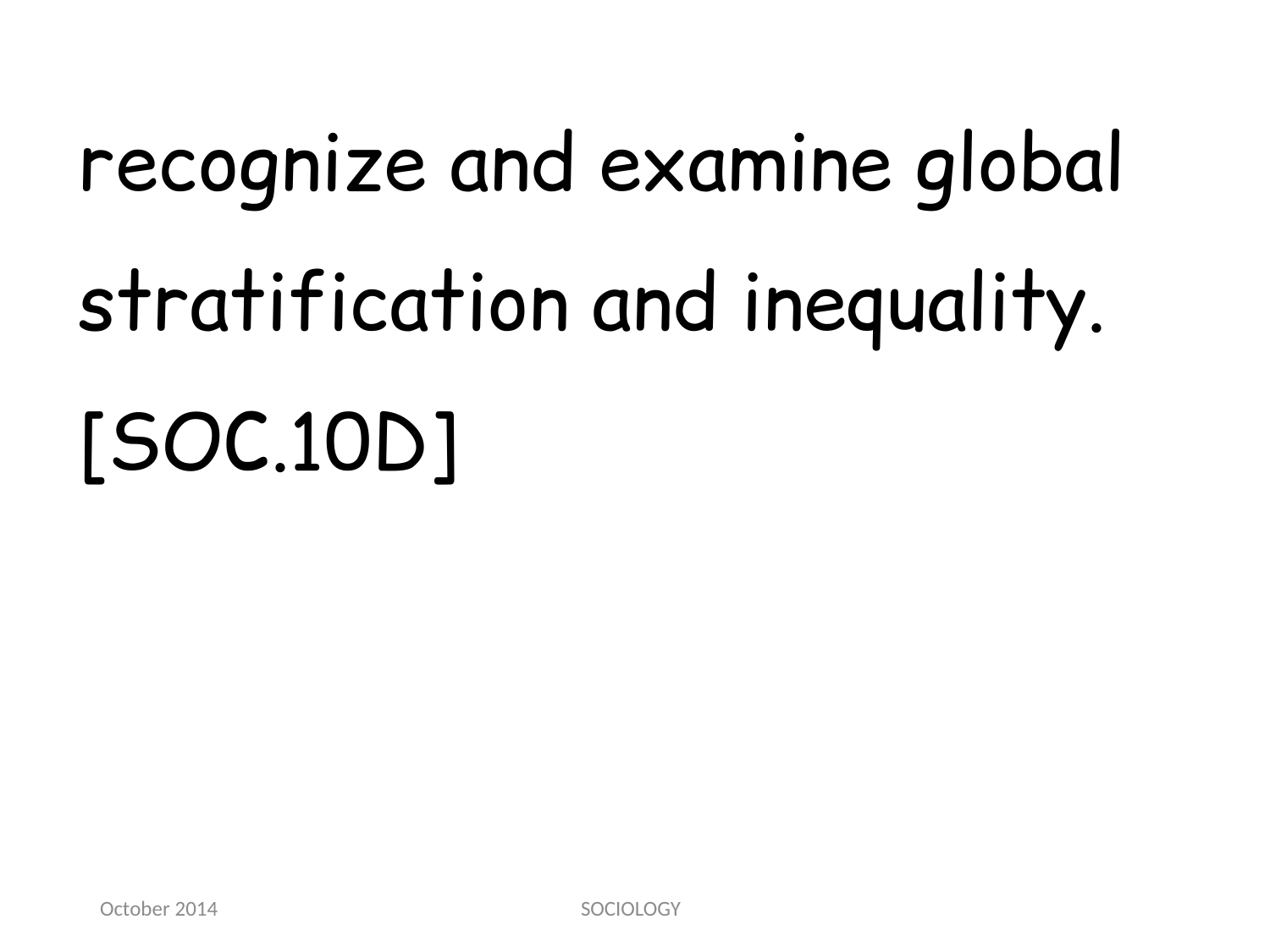

recognize and examine global stratification and inequality.[SOC.10D]
October 2014
SOCIOLOGY